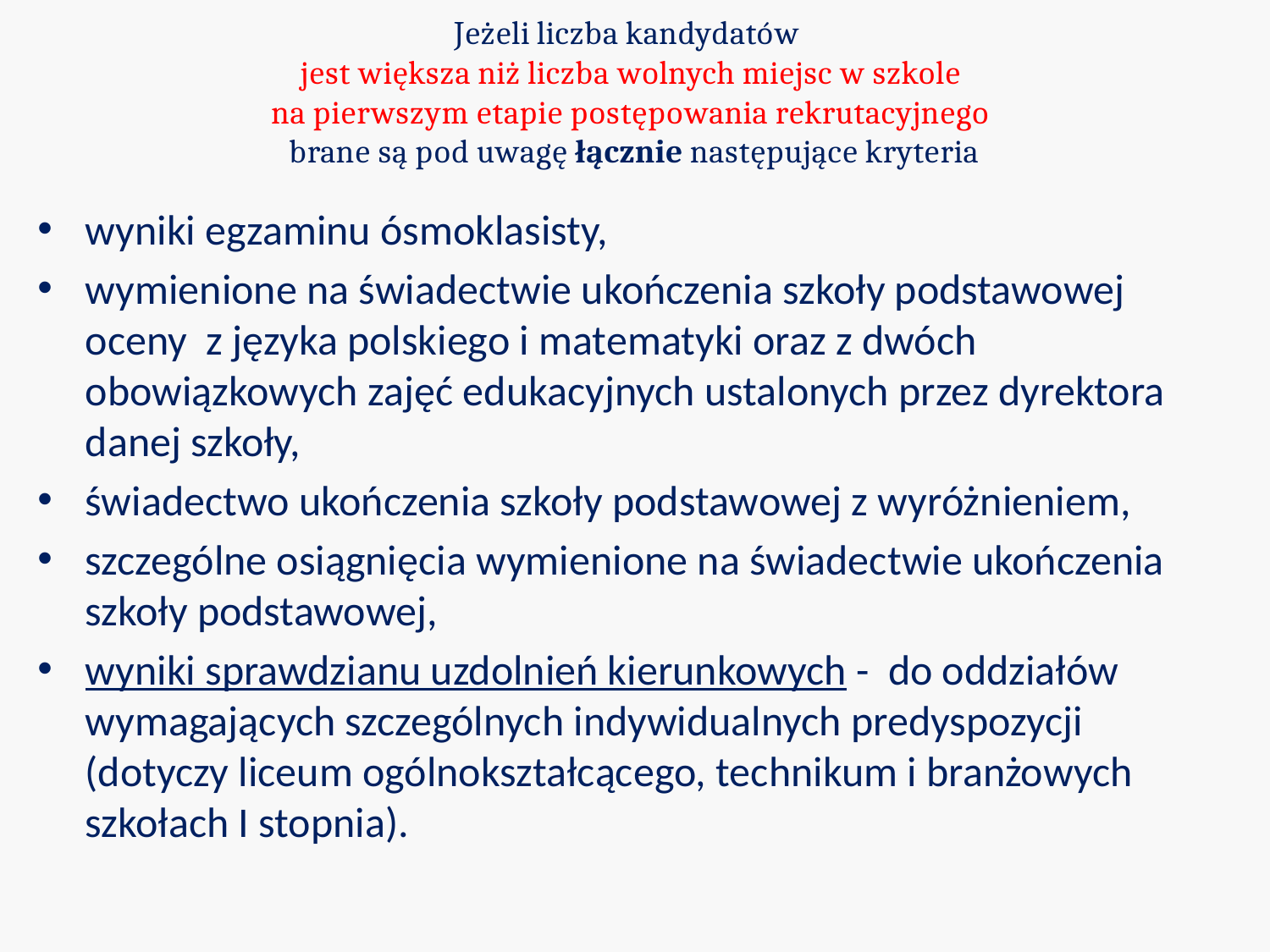

Jeżeli liczba kandydatów
jest większa niż liczba wolnych miejsc w szkole
na pierwszym etapie postępowania rekrutacyjnego
brane są pod uwagę łącznie następujące kryteria
wyniki egzaminu ósmoklasisty,
wymienione na świadectwie ukończenia szkoły podstawowej oceny  z języka polskiego i matematyki oraz z dwóch obowiązkowych zajęć edukacyjnych ustalonych przez dyrektora danej szkoły,
świadectwo ukończenia szkoły podstawowej z wyróżnieniem,
szczególne osiągnięcia wymienione na świadectwie ukończenia szkoły podstawowej,
wyniki sprawdzianu uzdolnień kierunkowych -  do oddziałów wymagających szczególnych indywidualnych predyspozycji (dotyczy liceum ogólnokształcącego, technikum i branżowych szkołach I stopnia).